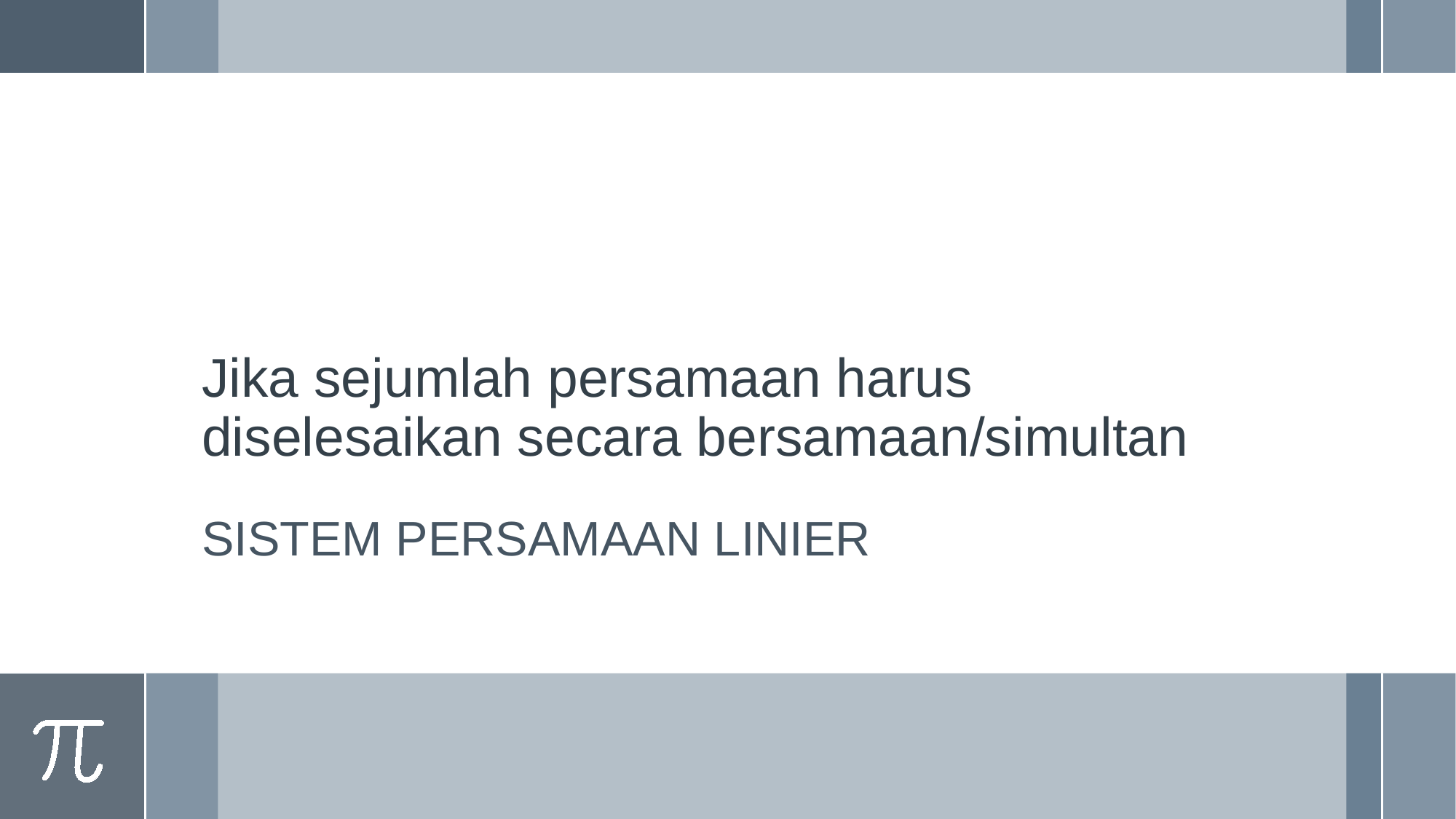

# Jika sejumlah persamaan harus diselesaikan secara bersamaan/simultan
SISTEM PERSAMAAN LINIER